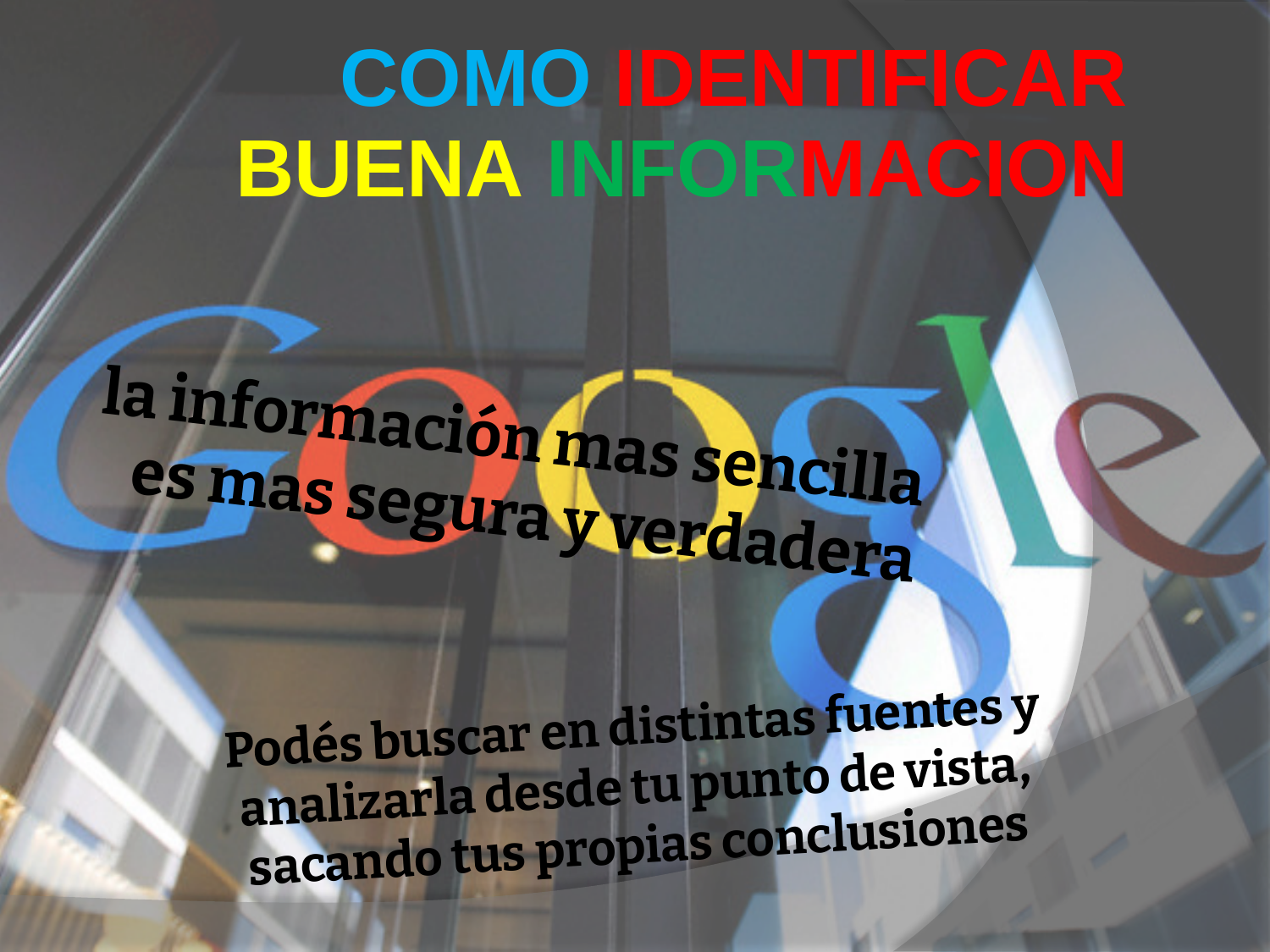

# Como identificar buena informacion
la información mas sencilla es mas segura y verdadera
Podés buscar en distintas fuentes y analizarla desde tu punto de vista, sacando tus propias conclusiones